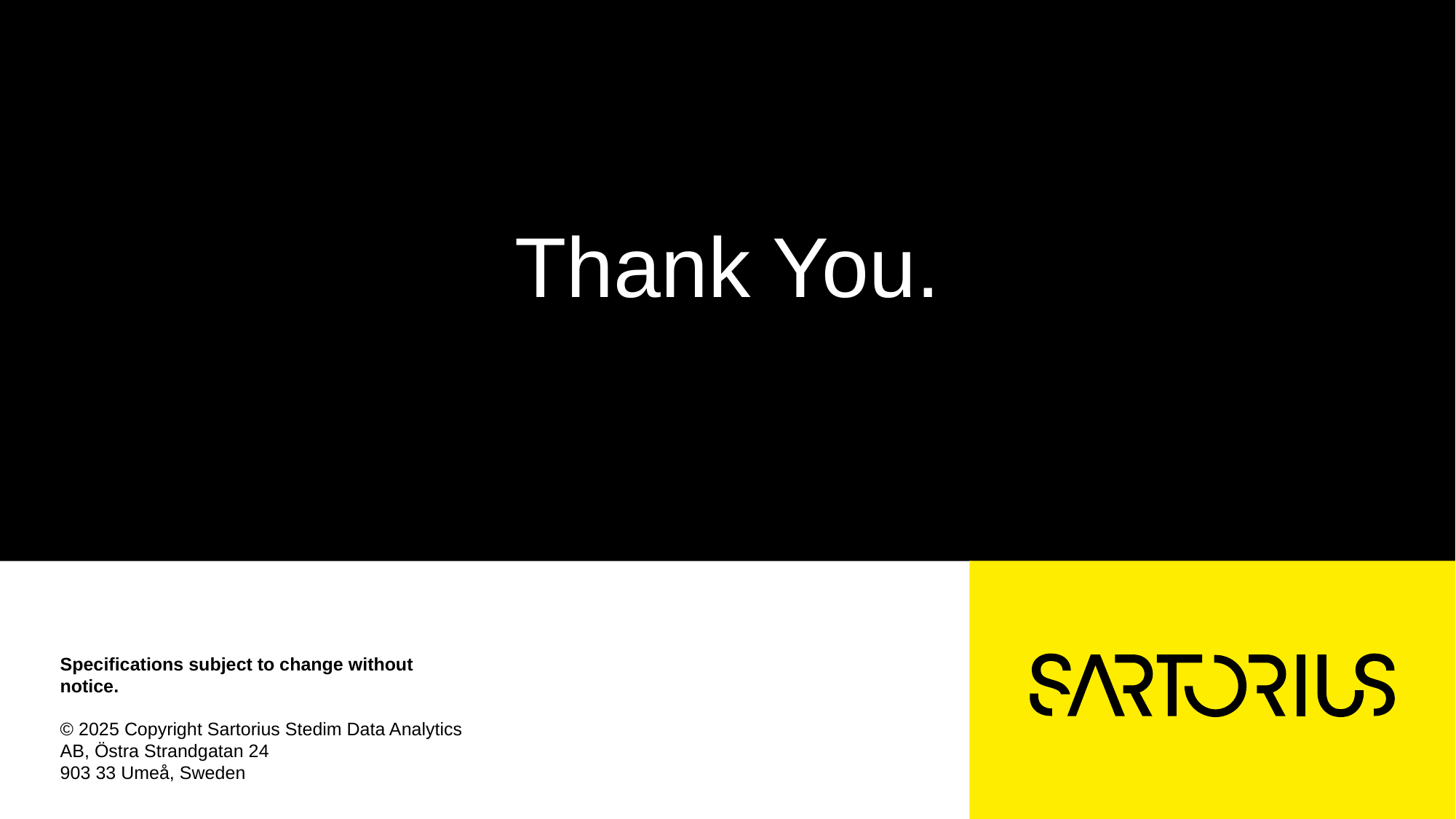

Thank You.
Specifications subject to change without notice.
© 2025 Copyright Sartorius Stedim Data Analytics AB, Östra Strandgatan 24
903 33 Umeå, Sweden